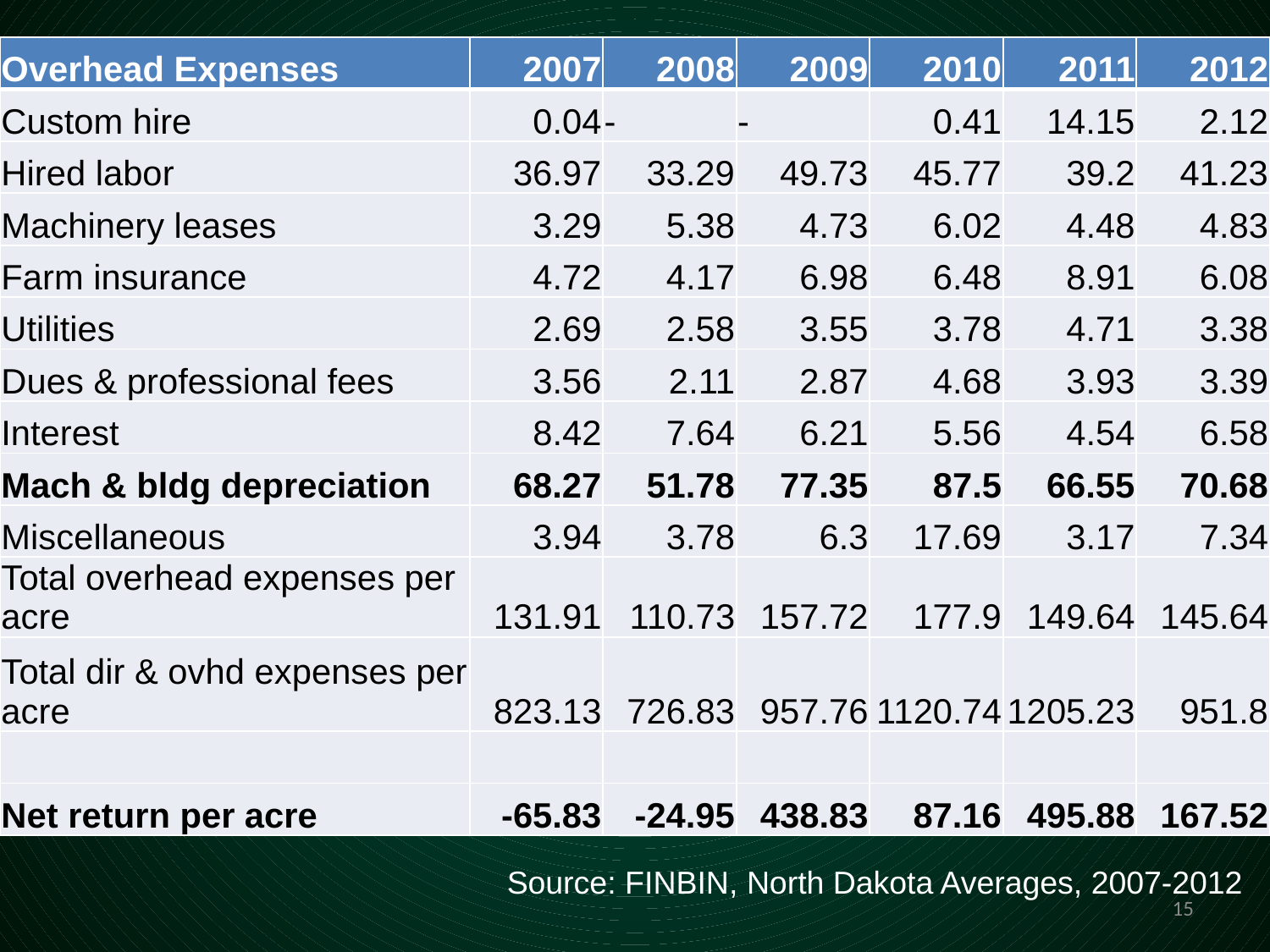

| Overhead Expenses | 2007 | 2008 | 2009 | 2010 | 2011 | 2012 |
| --- | --- | --- | --- | --- | --- | --- |
| Custom hire | 0.04 | - | - | 0.41 | 14.15 | 2.12 |
| Hired labor | 36.97 | 33.29 | 49.73 | 45.77 | 39.2 | 41.23 |
| Machinery leases | 3.29 | 5.38 | 4.73 | 6.02 | 4.48 | 4.83 |
| Farm insurance | 4.72 | 4.17 | 6.98 | 6.48 | 8.91 | 6.08 |
| Utilities | 2.69 | 2.58 | 3.55 | 3.78 | 4.71 | 3.38 |
| Dues & professional fees | 3.56 | 2.11 | 2.87 | 4.68 | 3.93 | 3.39 |
| Interest | 8.42 | 7.64 | 6.21 | 5.56 | 4.54 | 6.58 |
| Mach & bldg depreciation | 68.27 | 51.78 | 77.35 | 87.5 | 66.55 | 70.68 |
| Miscellaneous | 3.94 | 3.78 | 6.3 | 17.69 | 3.17 | 7.34 |
| Total overhead expenses per acre | 131.91 | 110.73 | 157.72 | 177.9 | 149.64 | 145.64 |
| Total dir & ovhd expenses per acre | 823.13 | 726.83 | 957.76 | 1120.74 | 1205.23 | 951.8 |
|  |  |  |  |  |  |  |
| Net return per acre | -65.83 | -24.95 | 438.83 | 87.16 | 495.88 | 167.52 |
#
Source: FINBIN, North Dakota Averages, 2007-2012
15